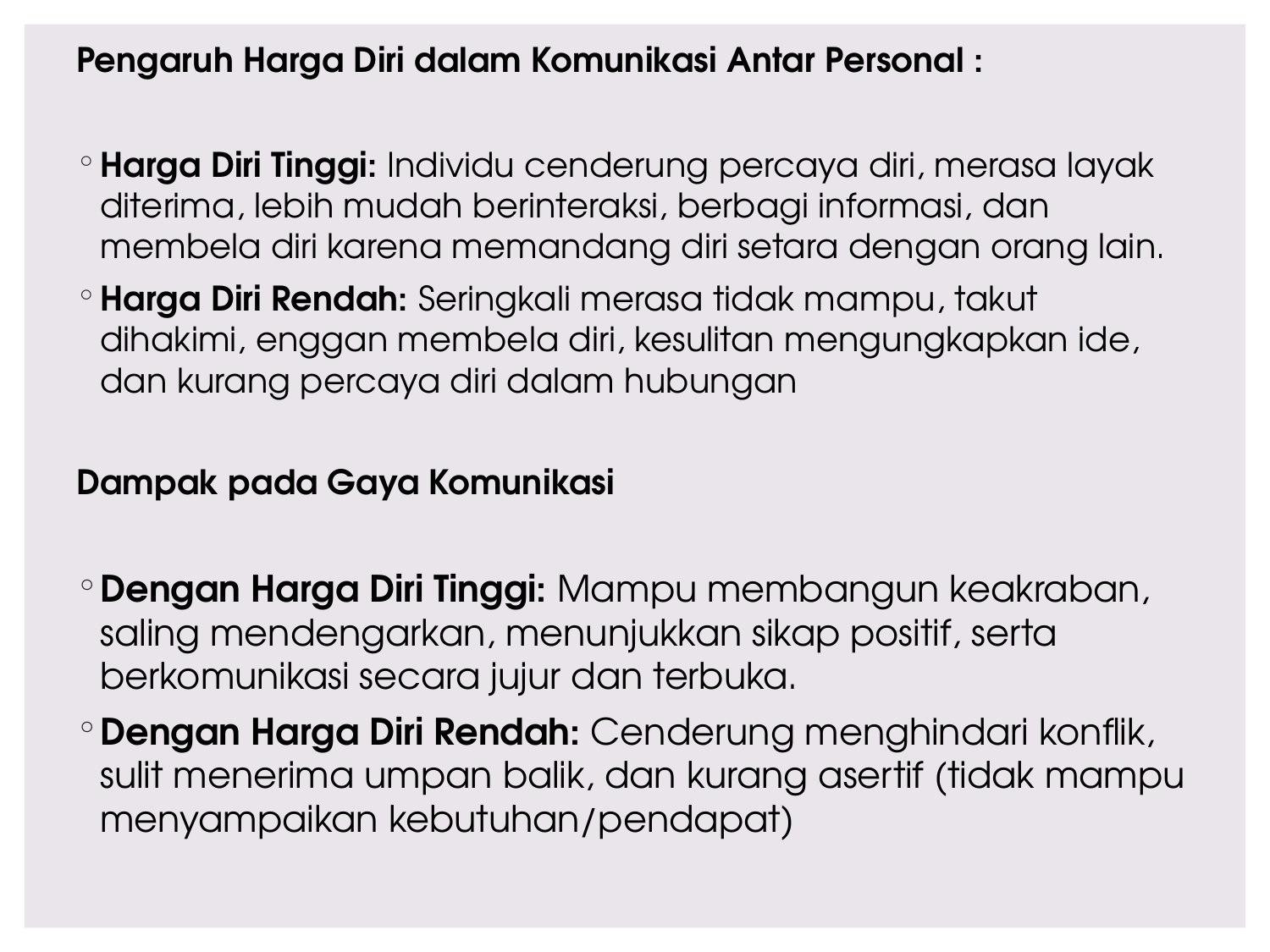

Pengaruh Harga Diri dalam Komunikasi Antar Personal :

Harga Diri Tinggi: Individu cenderung percaya diri, merasa layak diterima, lebih mudah berinteraksi, berbagi informasi, dan membela diri karena memandang diri setara dengan orang lain.
Harga Diri Rendah: Seringkali merasa tidak mampu, takut dihakimi, enggan membela diri, kesulitan mengungkapkan ide, dan kurang percaya diri dalam hubungan

Dampak pada Gaya Komunikasi

Dengan Harga Diri Tinggi: Mampu membangun keakraban, saling mendengarkan, menunjukkan sikap positif, serta berkomunikasi secara jujur dan terbuka.
Dengan Harga Diri Rendah: Cenderung menghindari konflik, sulit menerima umpan balik, dan kurang asertif (tidak mampu menyampaikan kebutuhan/pendapat)